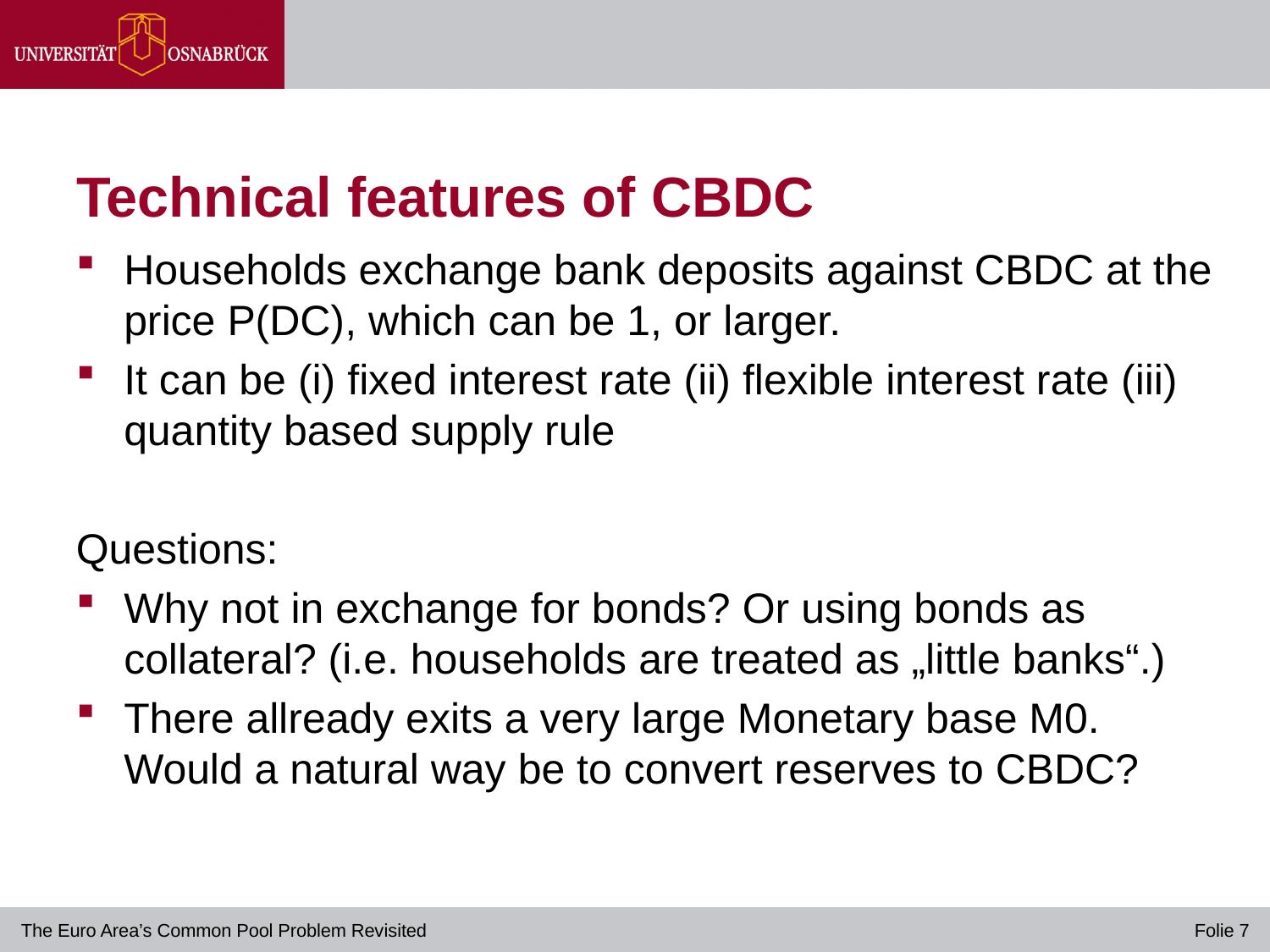

# Technical features of CBDC

Households exchange bank deposits against CBDC at the price P(DC), which can be 1, or larger.
It can be (i) fixed interest rate (ii) flexible interest rate (iii) quantity based supply rule

Questions:
Why not in exchange for bonds? Or using bonds as collateral? (i.e. households are treated as „little banks“.)
There allready exits a very large Monetary base M0. Would a natural way be to convert reserves to CBDC?

The Euro Area’s Common Pool Problem Revisited 						      Folie 7